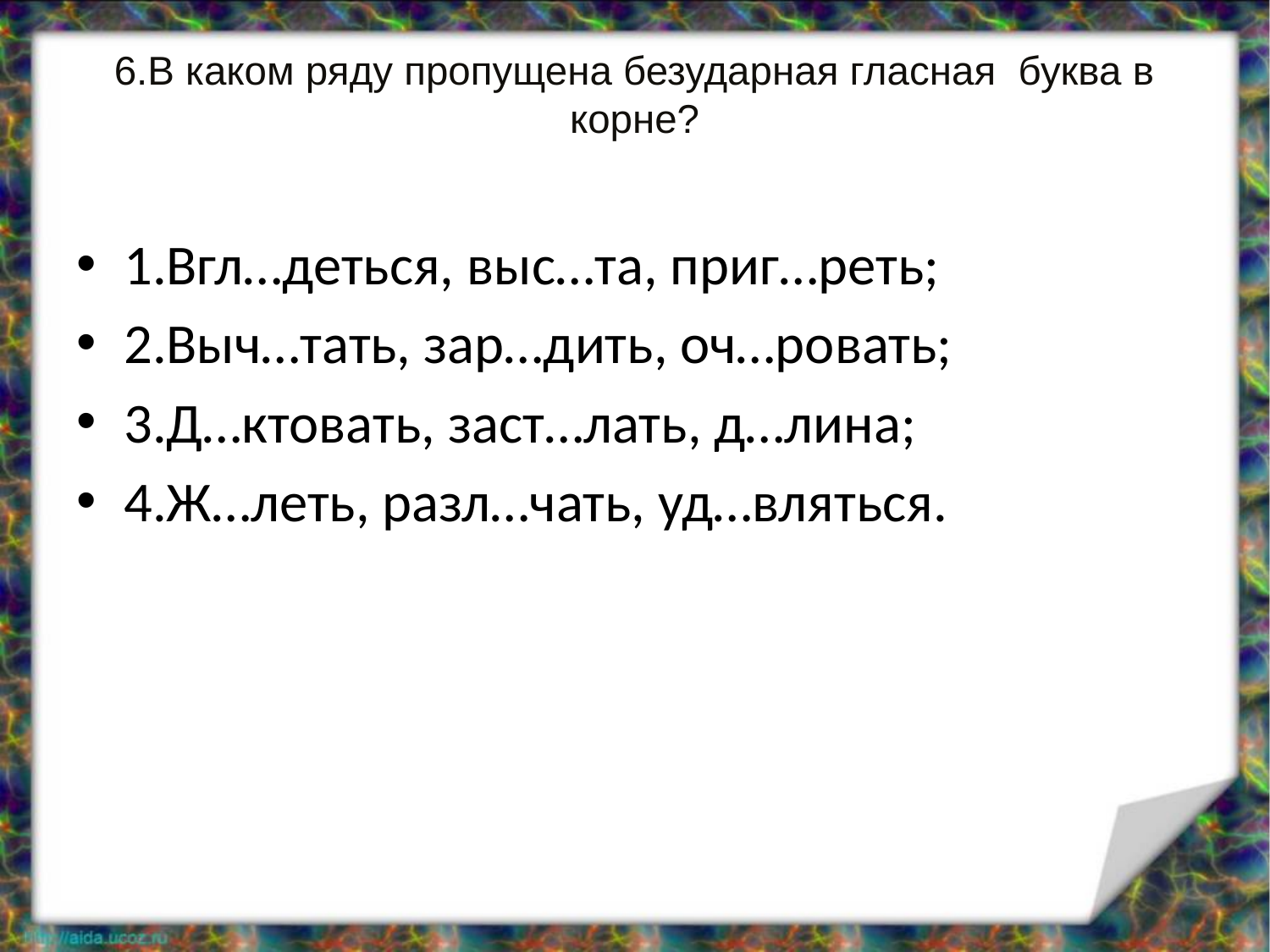

# 6.В каком ряду пропущена безударная гласная  буква в корне?
1.Вгл…деться, выс…та, приг…реть;
2.Выч…тать, зар…дить, оч…ровать;
3.Д…ктовать, заст…лать, д…лина;
4.Ж…леть, разл…чать, уд…вляться.